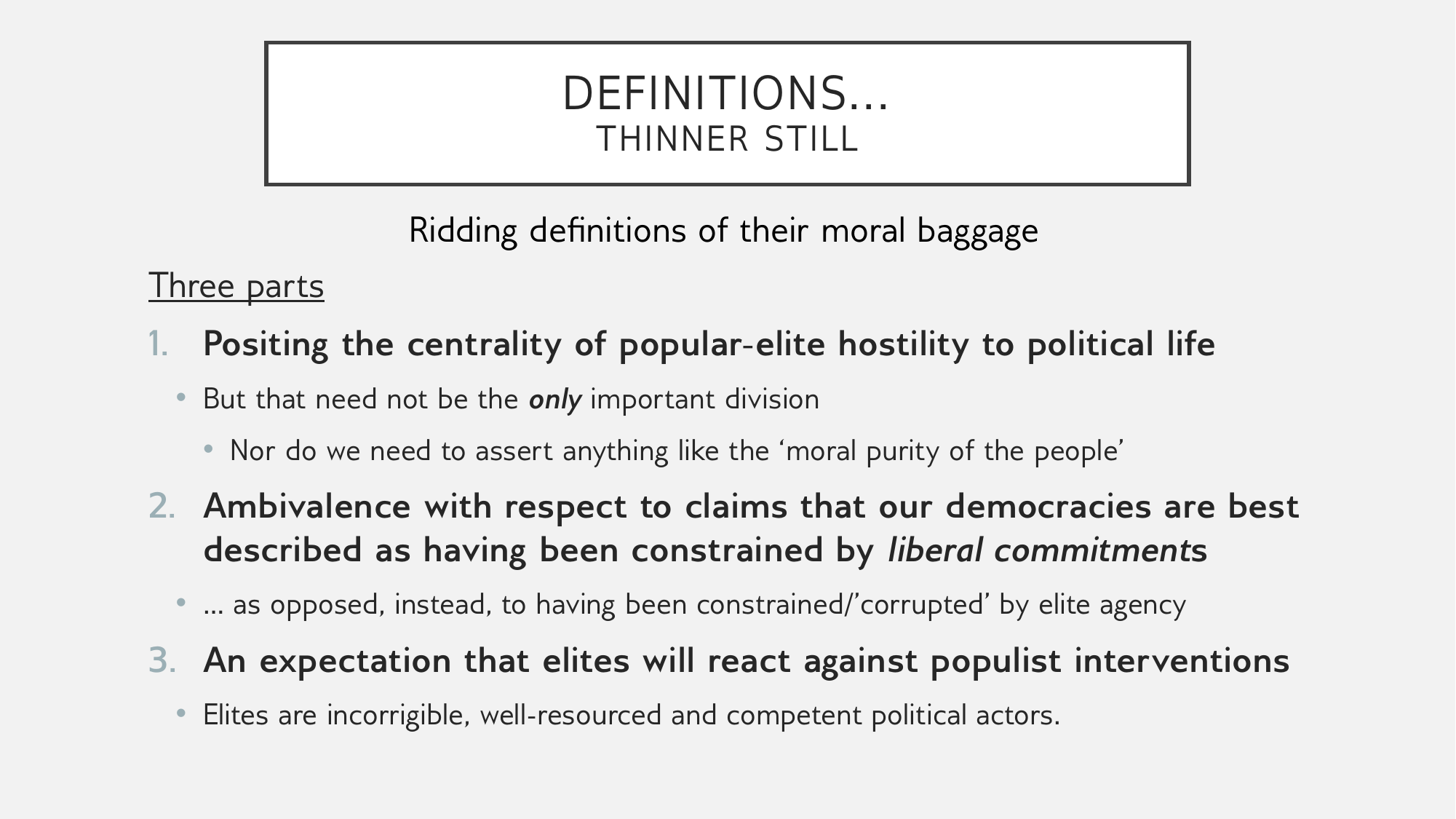

# Definitions... Thinner still
Ridding definitions of their moral baggage
Three parts
Positing the centrality of popular-elite hostility to political life
But that need not be the only important division
Nor do we need to assert anything like the ‘moral purity of the people’
Ambivalence with respect to claims that our democracies are best described as having been constrained by liberal commitments
… as opposed, instead, to having been constrained/’corrupted’ by elite agency
An expectation that elites will react against populist interventions
Elites are incorrigible, well-resourced and competent political actors.